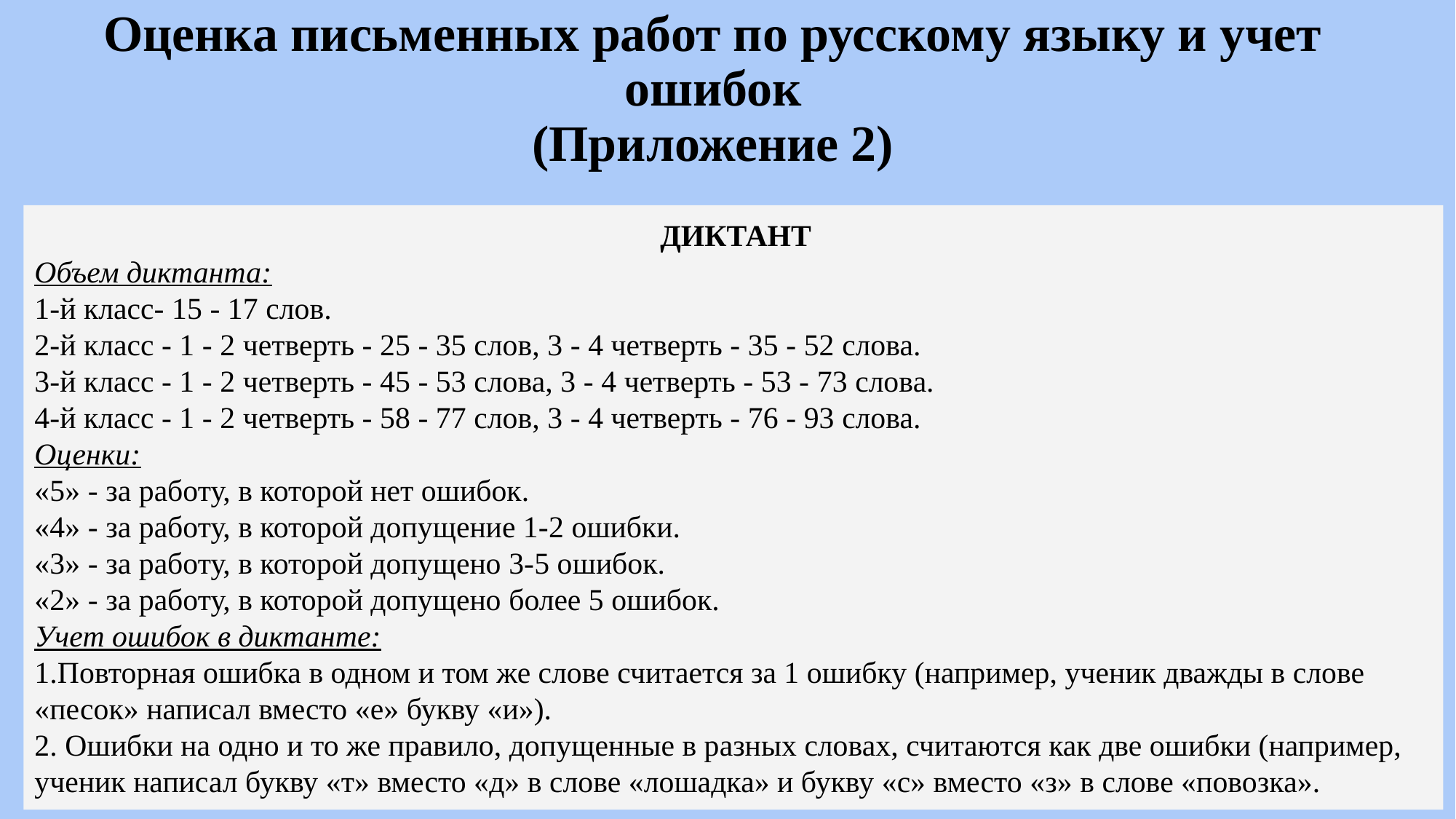

# Оценка письменных работ по русскому языку и учет ошибок (Приложение 2)
 ДИКТАНТ
Объем диктанта:
1-й класс- 15 - 17 слов.
2-й класс - 1 - 2 четверть - 25 - 35 слов, 3 - 4 четверть - 35 - 52 слова.
3-й класс - 1 - 2 четверть - 45 - 53 слова, 3 - 4 четверть - 53 - 73 слова.
4-й класс - 1 - 2 четверть - 58 - 77 слов, 3 - 4 четверть - 76 - 93 слова.
Оценки:
«5» - за работу, в которой нет ошибок.
«4» - за работу, в которой допущение 1-2 ошибки.
«3» - за работу, в которой допущено 3-5 ошибок.
«2» - за работу, в которой допущено более 5 ошибок.
Учет ошибок в диктанте:
1.Повторная ошибка в одном и том же слове считается за 1 ошибку (например, ученик дважды в слове «песок» написал вместо «е» букву «и»).
2. Ошибки на одно и то же правило, допущенные в разных словах, считаются как две ошибки (например, ученик написал букву «т» вместо «д» в слове «лошадка» и букву «с» вместо «з» в слове «повозка».